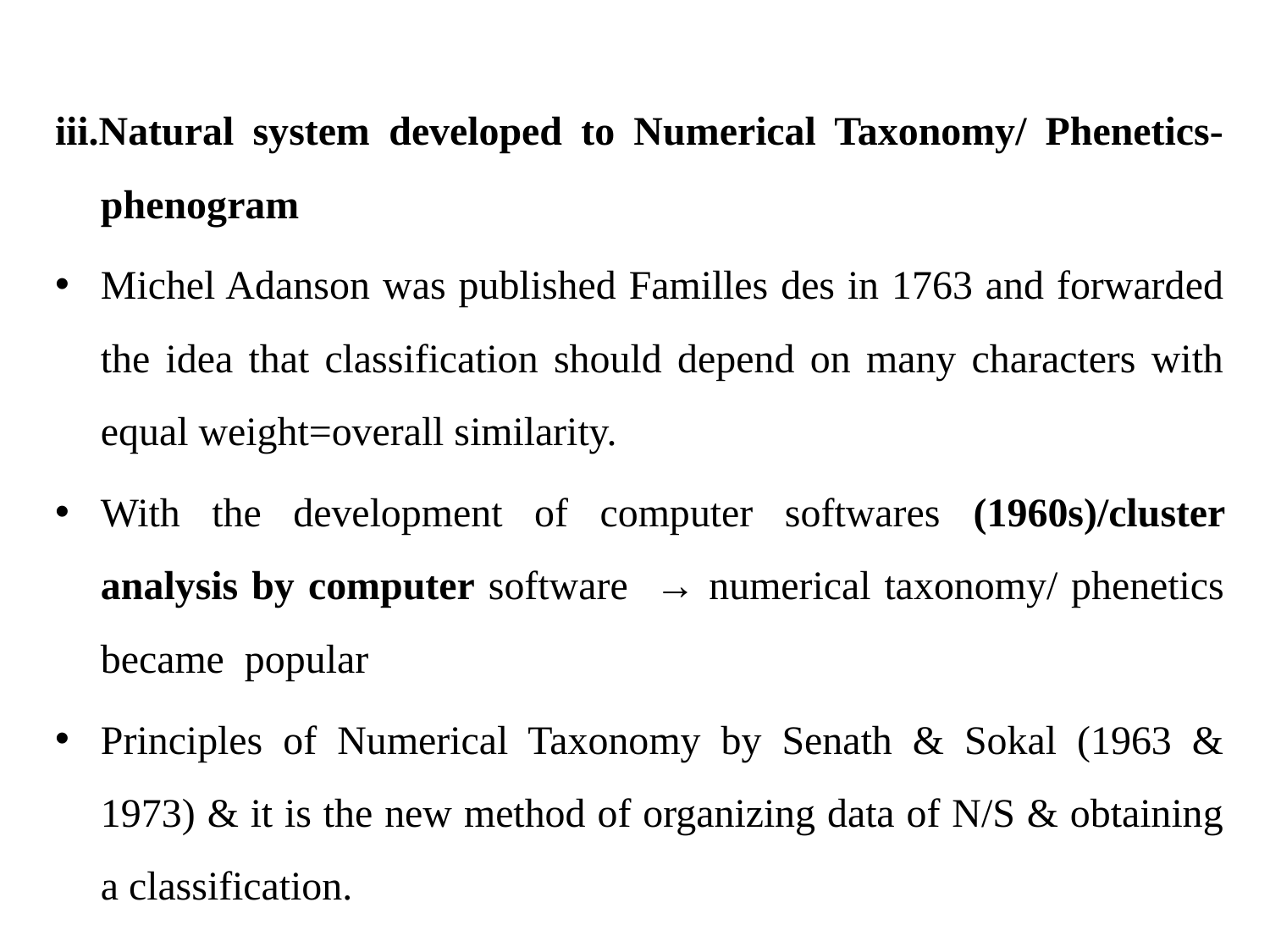

iii.Natural system developed to Numerical Taxonomy/ Phenetics- phenogram
Michel Adanson was published Familles des in 1763 and forwarded the idea that classification should depend on many characters with equal weight=overall similarity.
With the development of computer softwares (1960s)/cluster analysis by computer software  → numerical taxonomy/ phenetics became  popular
Principles of Numerical Taxonomy by Senath & Sokal (1963 & 1973) & it is the new method of organizing data of N/S & obtaining a classification.